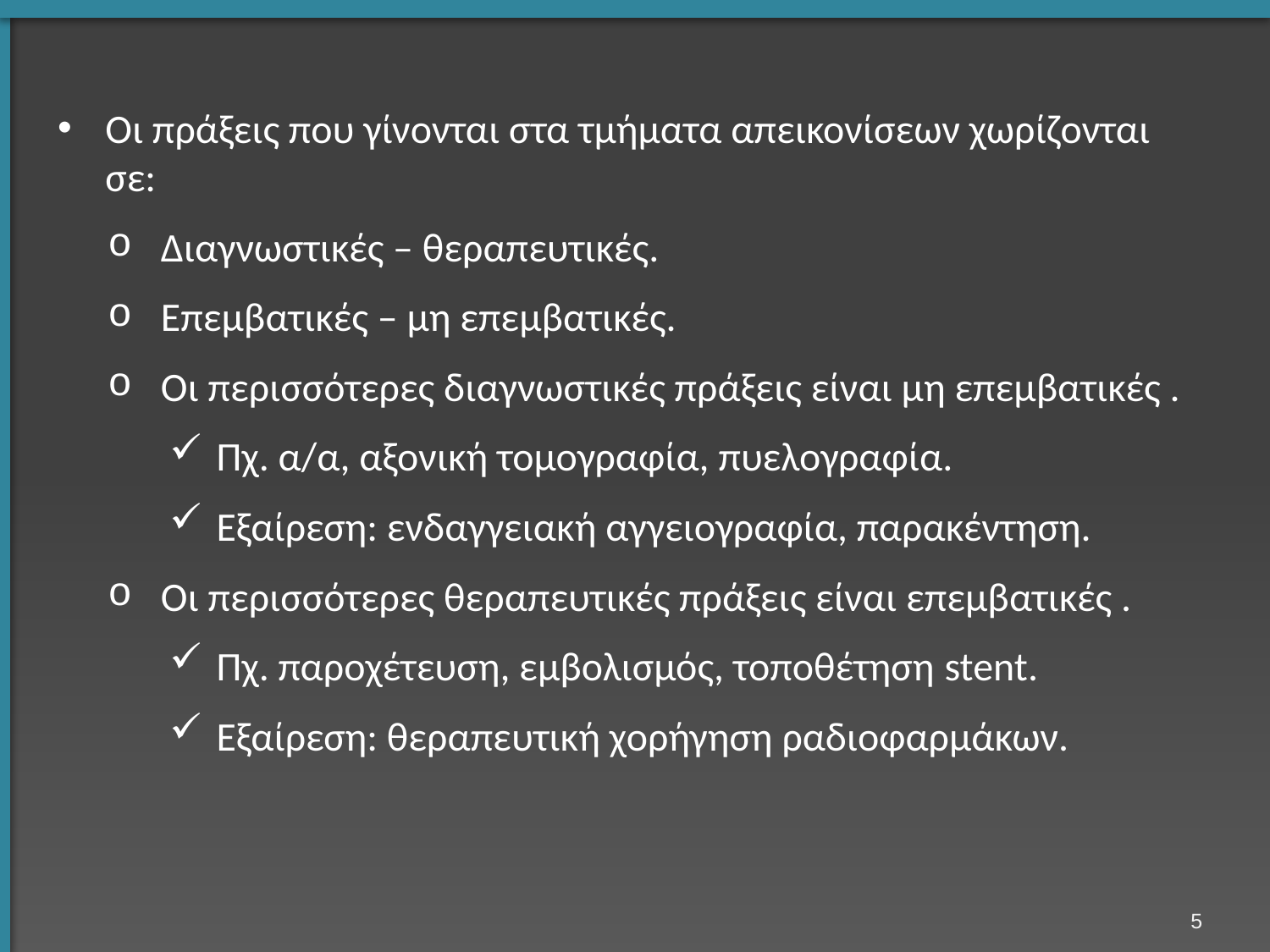

Οι πράξεις που γίνονται στα τμήματα απεικονίσεων χωρίζονται σε:
Διαγνωστικές – θεραπευτικές.
Επεμβατικές – μη επεμβατικές.
Οι περισσότερες διαγνωστικές πράξεις είναι μη επεμβατικές .
Πχ. α/α, αξονική τομογραφία, πυελογραφία.
Εξαίρεση: ενδαγγειακή αγγειογραφία, παρακέντηση.
Οι περισσότερες θεραπευτικές πράξεις είναι επεμβατικές .
Πχ. παροχέτευση, εμβολισμός, τοποθέτηση stent.
Εξαίρεση: θεραπευτική χορήγηση ραδιοφαρμάκων.

5